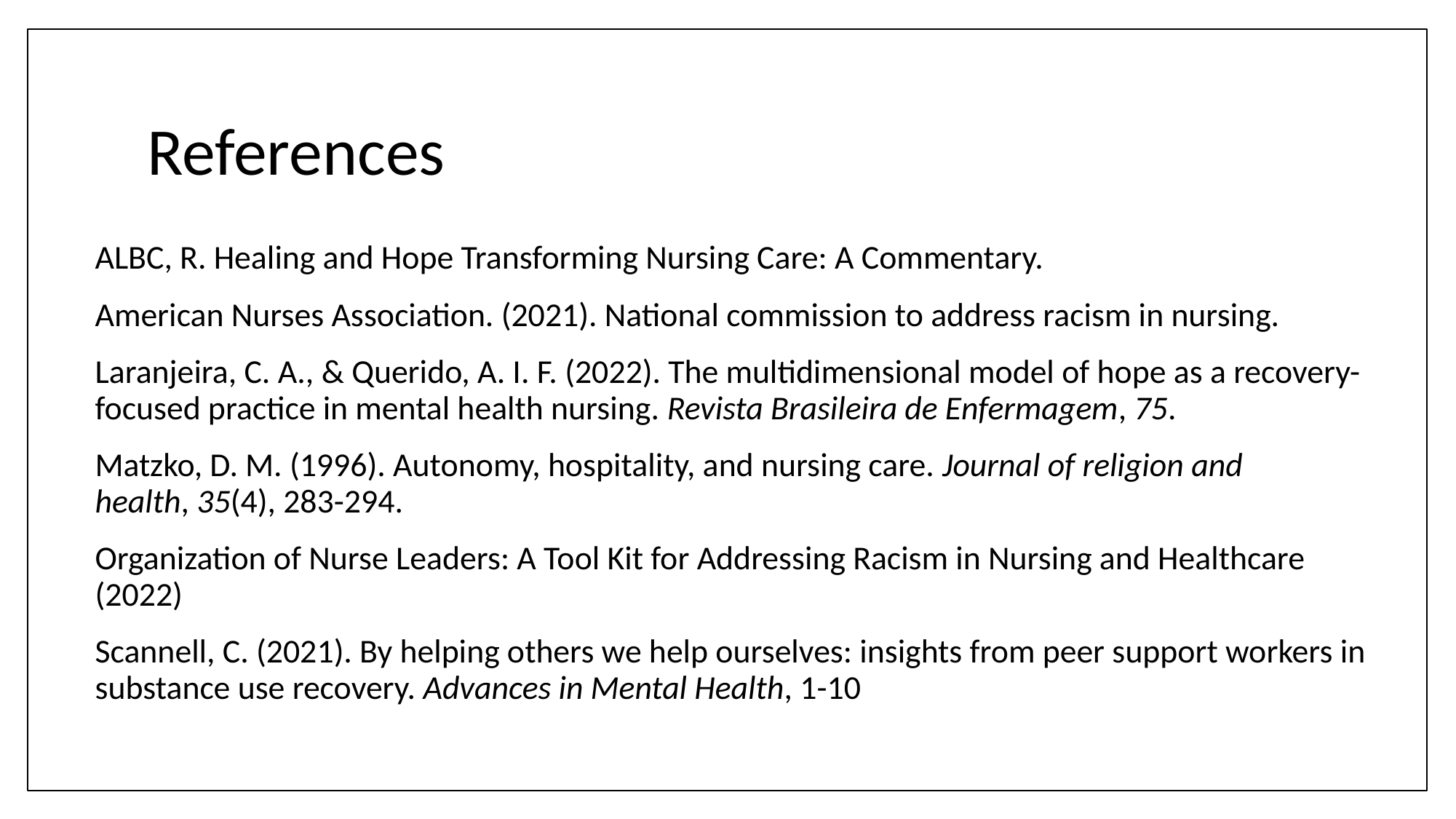

# References
ALBC, R. Healing and Hope Transforming Nursing Care: A Commentary.
American Nurses Association. (2021). National commission to address racism in nursing.
Laranjeira, C. A., & Querido, A. I. F. (2022). The multidimensional model of hope as a recovery-focused practice in mental health nursing. Revista Brasileira de Enfermagem, 75.
Matzko, D. M. (1996). Autonomy, hospitality, and nursing care. Journal of religion and health, 35(4), 283-294.
Organization of Nurse Leaders: A Tool Kit for Addressing Racism in Nursing and Healthcare (2022)
Scannell, C. (2021). By helping others we help ourselves: insights from peer support workers in substance use recovery. Advances in Mental Health, 1-10